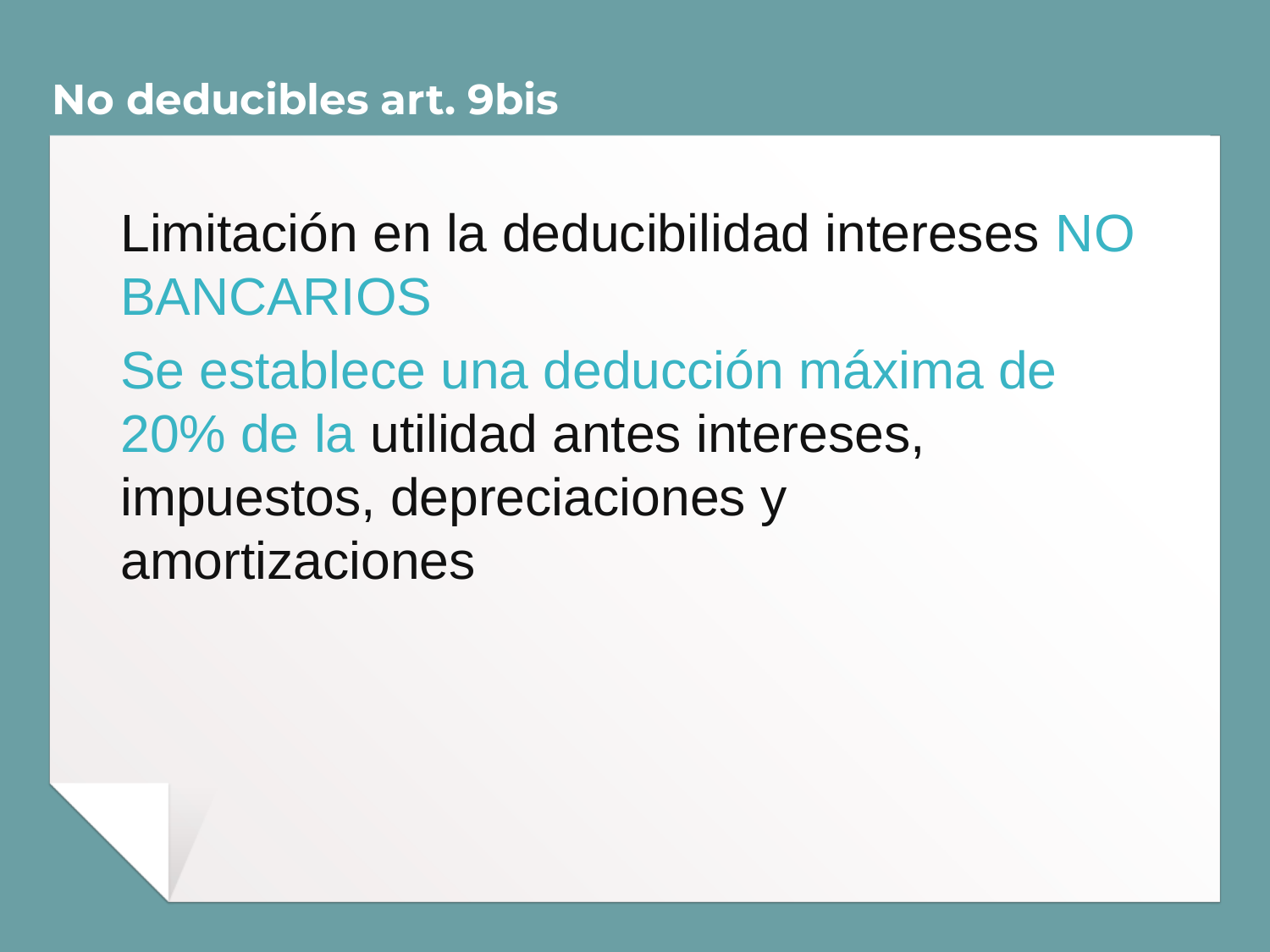

# No deducibles art. 9bis
Limitación en la deducibilidad intereses NO BANCARIOS
Se establece una deducción máxima de 20% de la utilidad antes intereses, impuestos, depreciaciones y amortizaciones